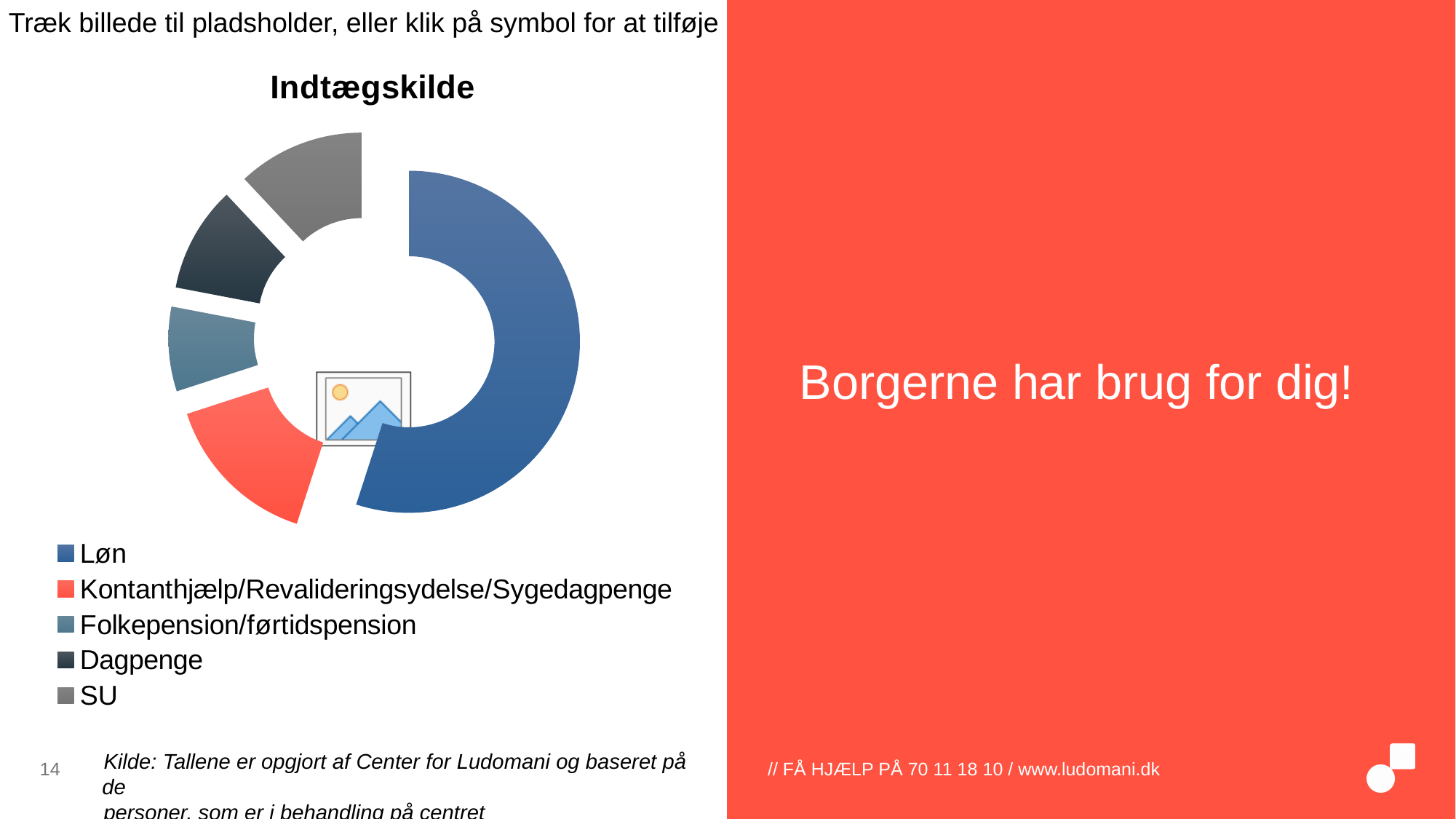

### Chart:

| Category | Indtægskilde |
|---|---|
| Løn | 55.0 |
| Kontanthjælp/Revalideringsydelse/Sygedagpenge | 15.0 |
| Folkepension/førtidspension | 8.0 |
| Dagpenge | 10.0 |
| SU | 12.0 |
# Borgerne har brug for dig!
Kilde: Tallene er opgjort af Center for Ludomani og baseret på de
personer, som er i behandling på centret
14
// FÅ HJÆLP PÅ 70 11 18 10 / www.ludomani.dk